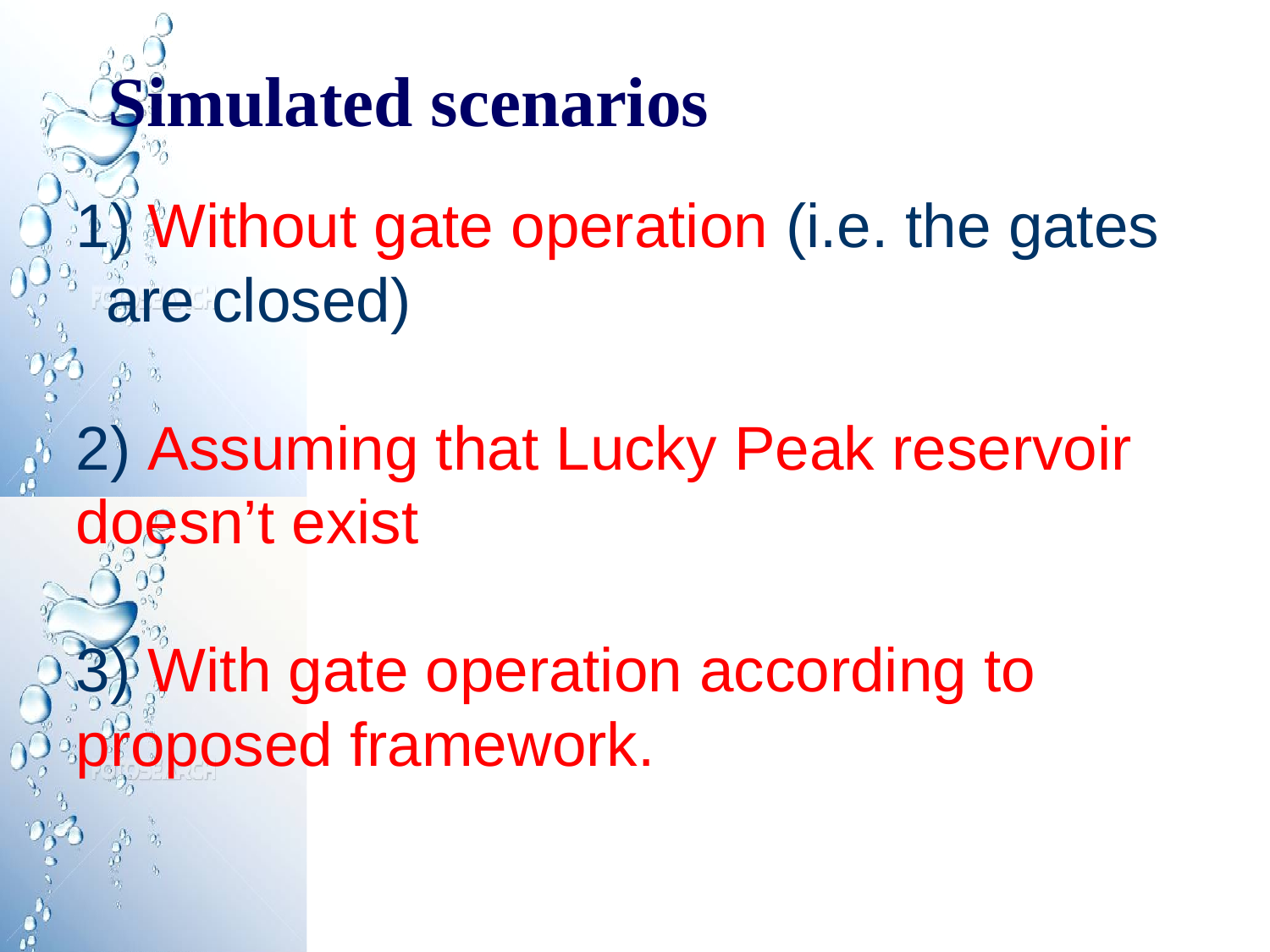

# Simulated scenarios

 Without gate operation (i.e. the gates are closed)

2) Assuming that Lucky Peak reservoir doesn’t exist

3) With gate operation according to proposed framework.